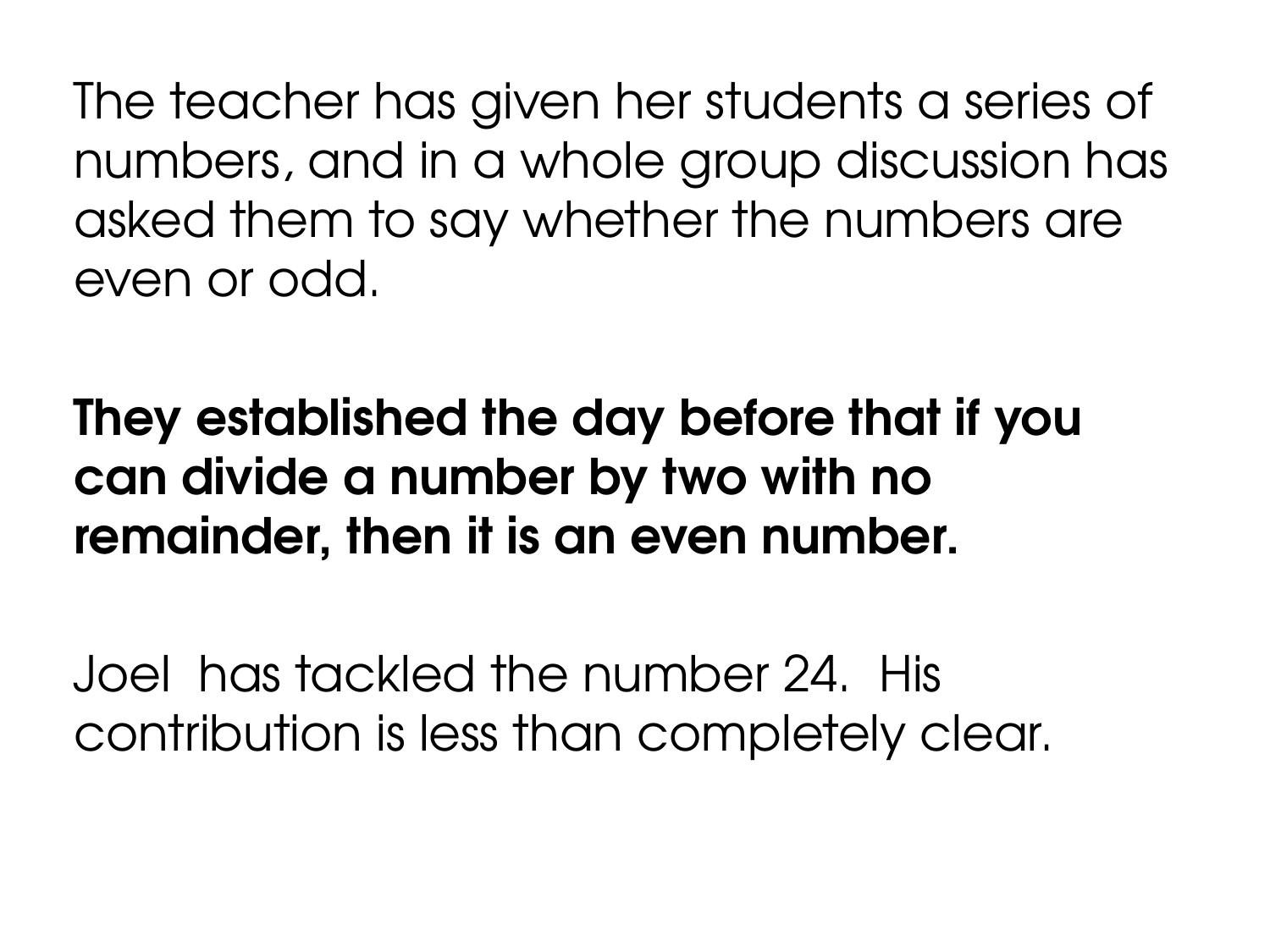

The teacher has given her students a series of numbers, and in a whole group discussion has asked them to say whether the numbers are even or odd.

They established the day before that if you can divide a number by two with no remainder, then it is an even number.

Joel  has tackled the number 24.  His contribution is less than completely clear.